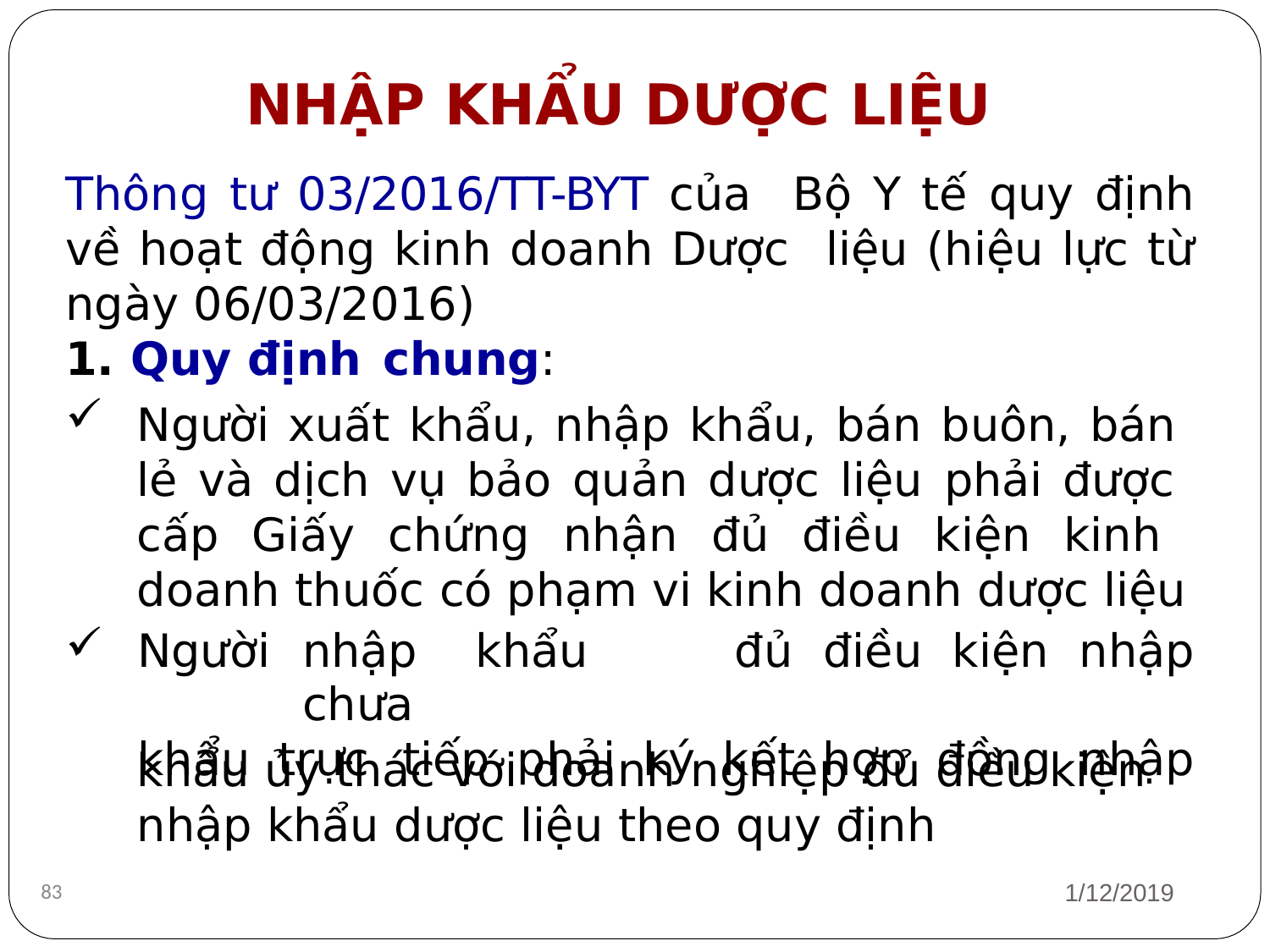

# NHẬP KHẨU DƯỢC LIỆU
Thông tư 03/2016/TT-BYT của  Bộ Y tế quy định về hoạt động kinh doanh Dược  liệu (hiệu lực từ ngày 06/03/2016)
1. Quy định chung:
Người xuất khẩu, nhập khẩu, bán buôn, bán  lẻ và dịch vụ bảo quản dược liệu phải được  cấp Giấy chứng nhận đủ điều kiện kinh  doanh thuốc có phạm vi kinh doanh dược liệu

khẩu ủy thác với doanh nghiệp đủ điều kiện  nhập khẩu dược liệu theo quy định
| Người | nhập khẩu chưa | đủ | điều kiện | nhập |
| --- | --- | --- | --- | --- |
| khẩu | trực tiếp phải ký | kết | hợp đồng | nhập |
1/12/2019
83